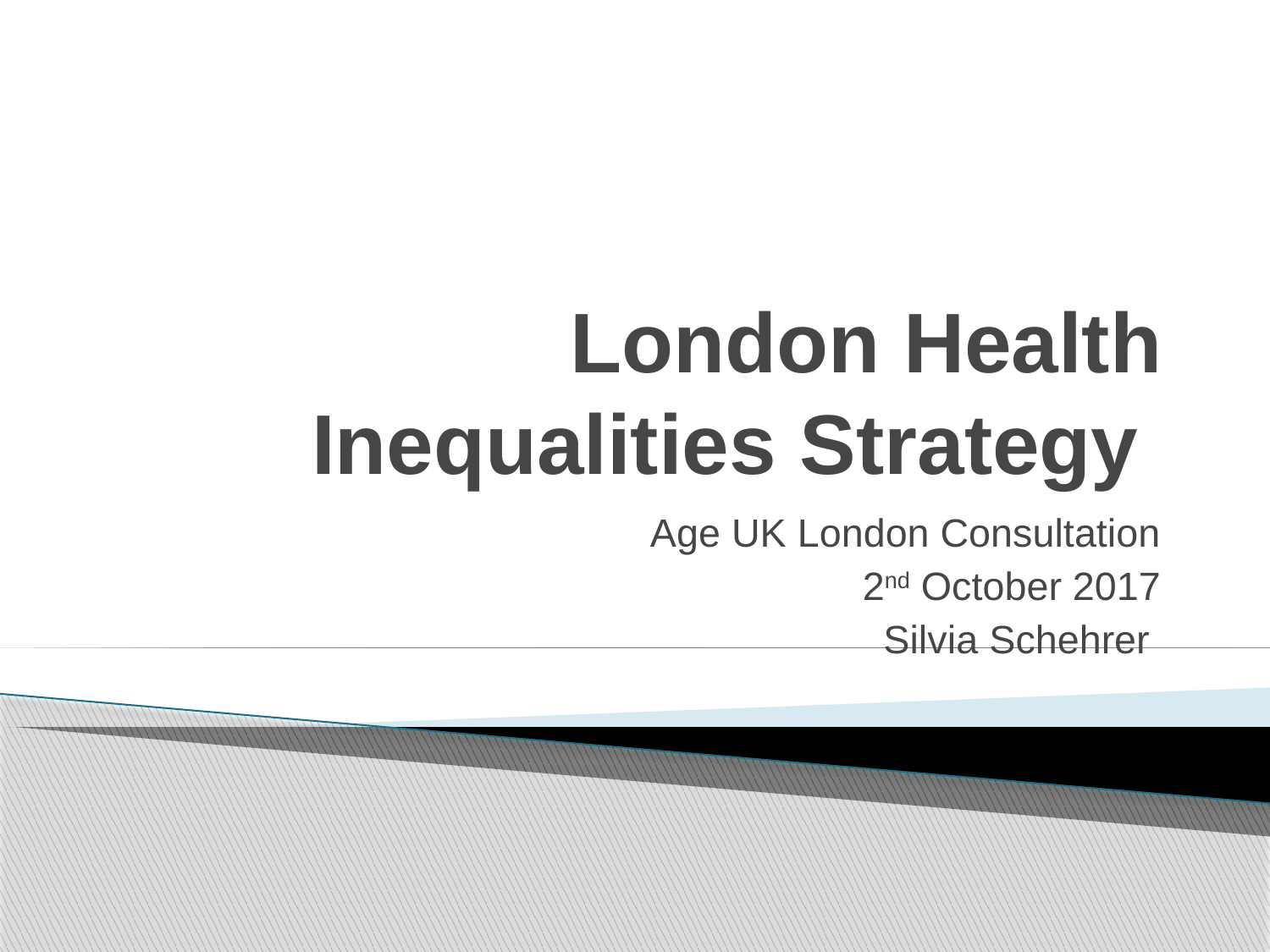

# London Health Inequalities Strategy
Age UK London Consultation
2nd October 2017
Silvia Schehrer